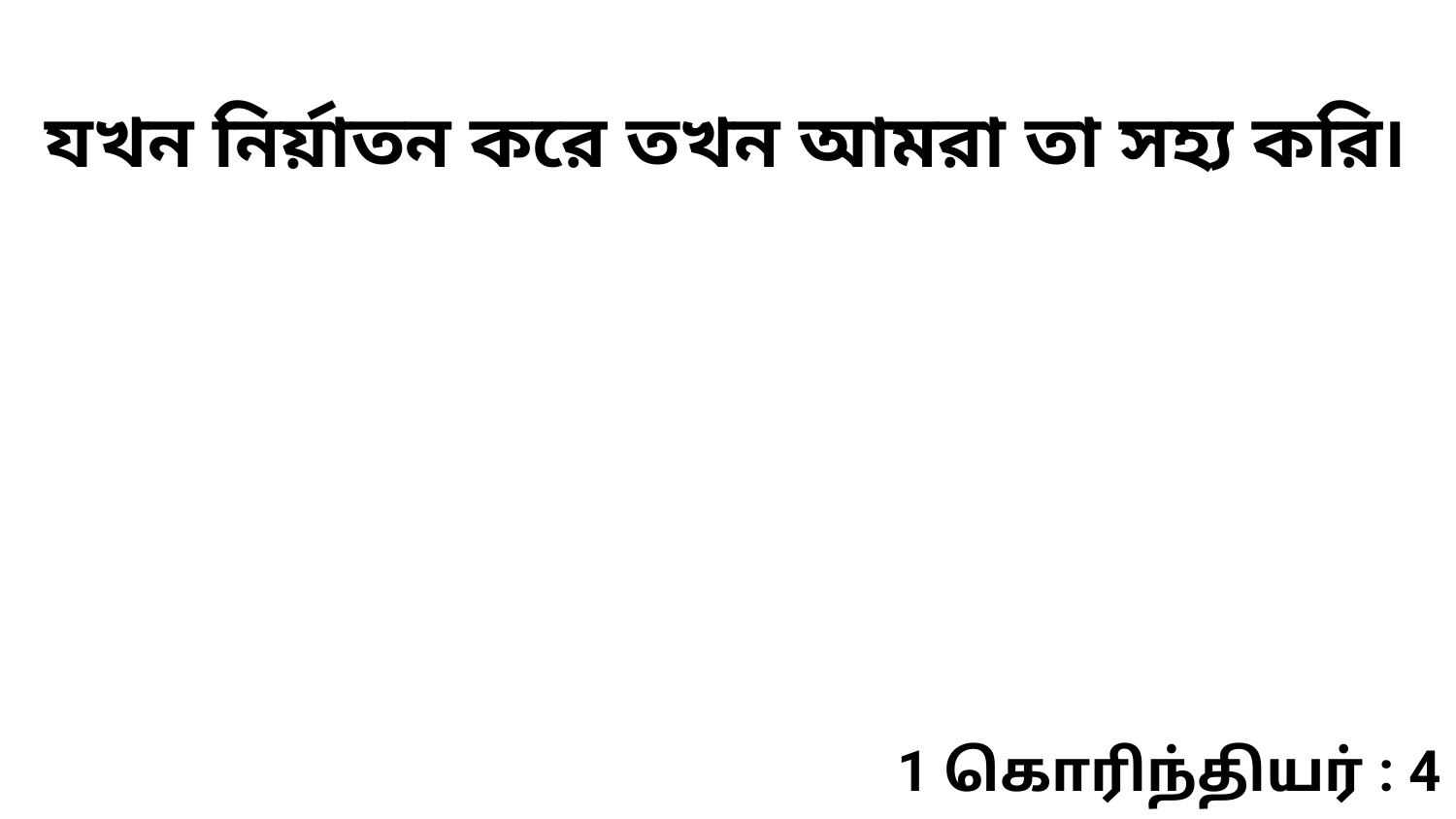

যখন নির্য়াতন করে তখন আমরা তা সহ্য করি৷
1 கொரிந்தியர் : 4